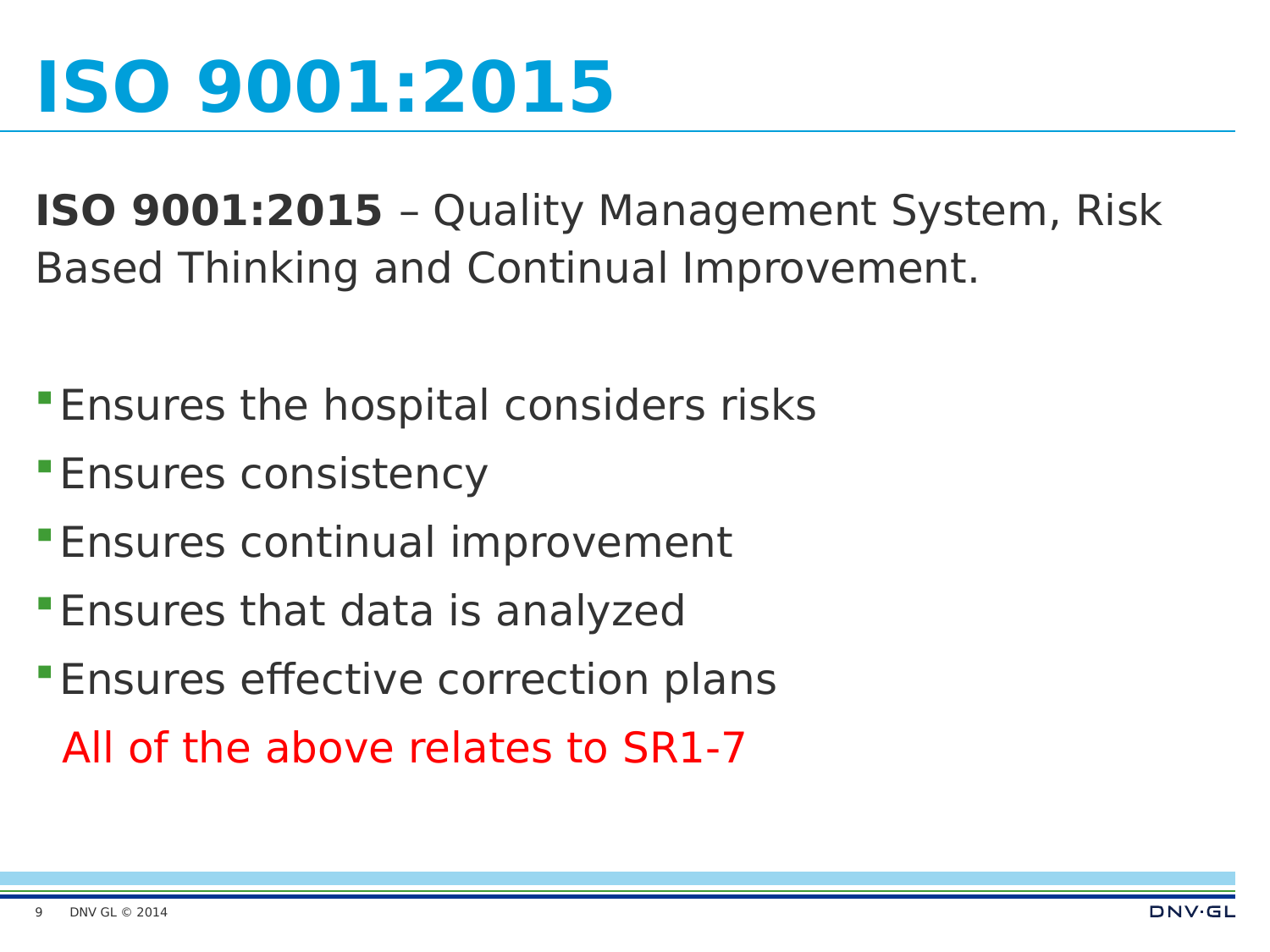

# ISO 9001:2015
ISO 9001:2015 – Quality Management System, Risk Based Thinking and Continual Improvement.

Ensures the hospital considers risks
Ensures consistency
Ensures continual improvement
Ensures that data is analyzed
Ensures effective correction plans
  All of the above relates to SR1-7

9